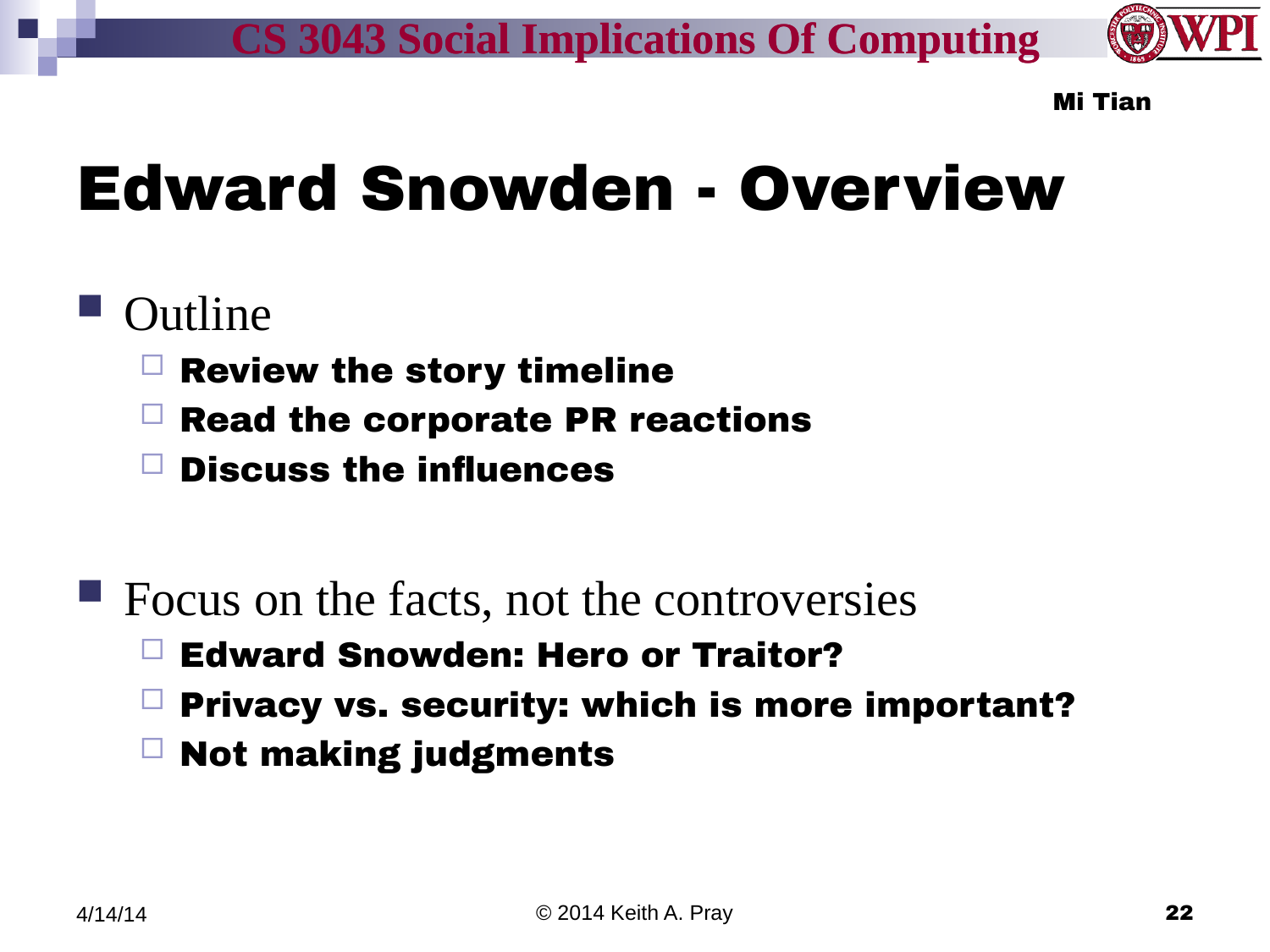

Mi Tian
# Edward Snowden - Overview
Outline
Review the story timeline
Read the corporate PR reactions
Discuss the influences

Focus on the facts, not the controversies
Edward Snowden: Hero or Traitor?
Privacy vs. security: which is more important?
Not making judgments
4/14/14
© 2014 Keith A. Pray
22